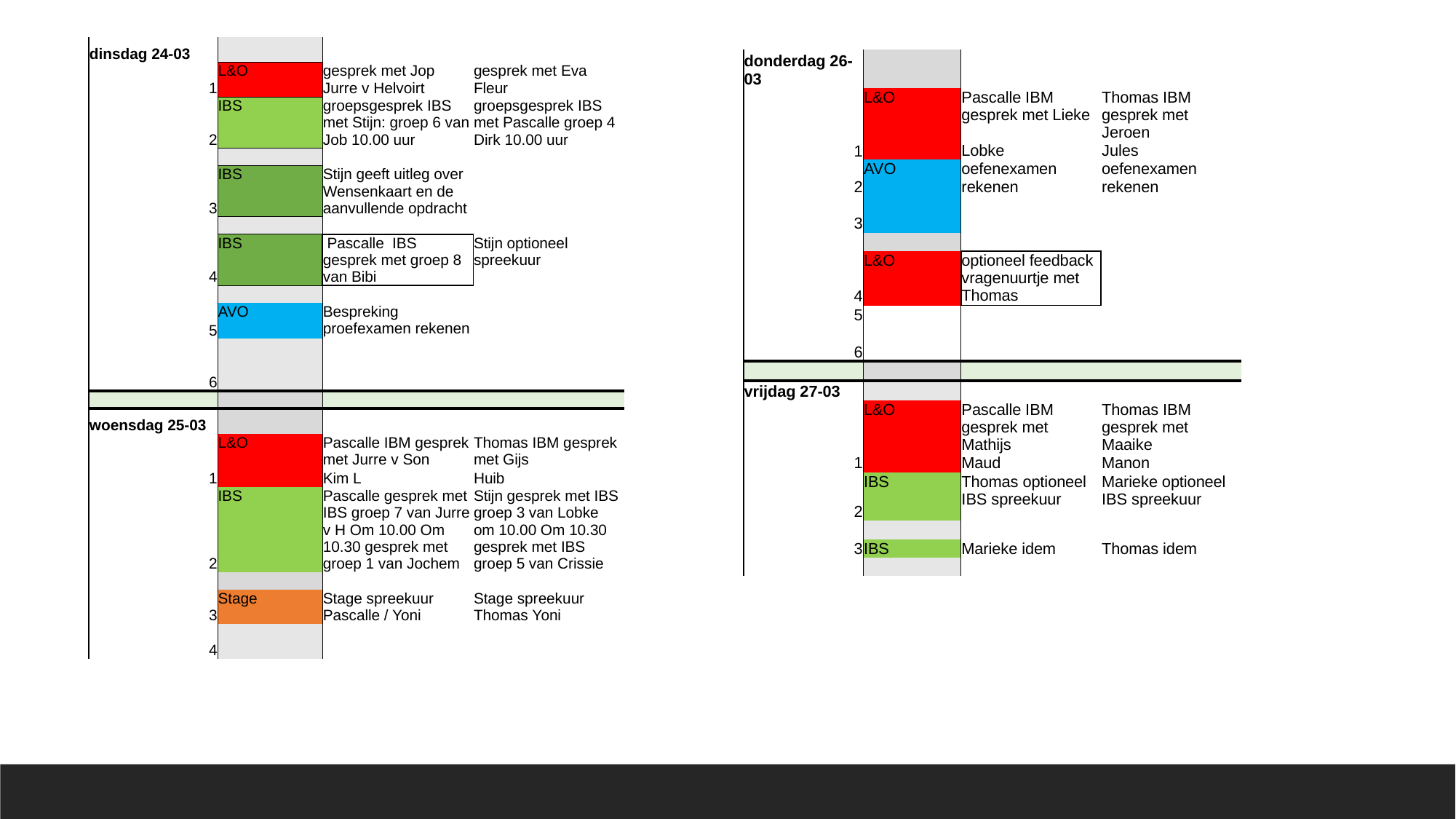

| dinsdag 24-03 |  |  |  |
| --- | --- | --- | --- |
| 1 | L&O | gesprek met Jop | gesprek met Eva |
|  |  | Jurre v Helvoirt | Fleur |
| 2 | IBS | groepsgesprek IBS met Stijn: groep 6 van Job 10.00 uur | groepsgesprek IBS met Pascalle groep 4 Dirk 10.00 uur |
|  |  |  |  |
| 3 | IBS | Stijn geeft uitleg over Wensenkaart en de aanvullende opdracht |  |
|  |  |  |  |
| 4 | IBS | Pascalle IBS gesprek met groep 8 van Bibi | Stijn optioneel spreekuur |
|  |  |  |  |
| 5 | AVO | Bespreking proefexamen rekenen |  |
|  |  |  |  |
|  |  |  |  |
| 6 |  |  |  |
|  |  |  |  |
| woensdag 25-03 |  |  |  |
| 1 | L&O | Pascalle IBM gesprek met Jurre v Son | Thomas IBM gesprek met Gijs |
|  |  | Kim L | Huib |
| 2 | IBS | Pascalle gesprek met IBS groep 7 van Jurre v H Om 10.00 Om 10.30 gesprek met groep 1 van Jochem | Stijn gesprek met IBS groep 3 van Lobke om 10.00 Om 10.30 gesprek met IBS groep 5 van Crissie |
|  |  |  |  |
| 3 | Stage | Stage spreekuur Pascalle / Yoni | Stage spreekuur Thomas Yoni |
|  |  |  |  |
| 4 |  |  |  |
| donderdag 26-03 |  |  |  |
| --- | --- | --- | --- |
| 1 | L&O | Pascalle IBM gesprek met Lieke | Thomas IBM gesprek met Jeroen |
|  |  | Lobke | Jules |
| 2 | AVO | oefenexamen rekenen | oefenexamen rekenen |
|  |  |  |  |
| 3 |  |  |  |
|  |  |  |  |
| 4 | L&O | optioneel feedback vragenuurtje met Thomas |  |
| 5 |  |  |  |
|  |  |  |  |
| 6 |  |  |  |
|  |  |  |  |
| vrijdag 27-03 |  |  |  |
| 1 | L&O | Pascalle IBM gesprek met Mathijs | Thomas IBM gesprek met Maaike |
|  |  | Maud | Manon |
| 2 | IBS | Thomas optioneel IBS spreekuur | Marieke optioneel IBS spreekuur |
|  |  |  |  |
| 3 | IBS | Marieke idem | Thomas idem |
|  |  |  |  |
|  |  |  |  |